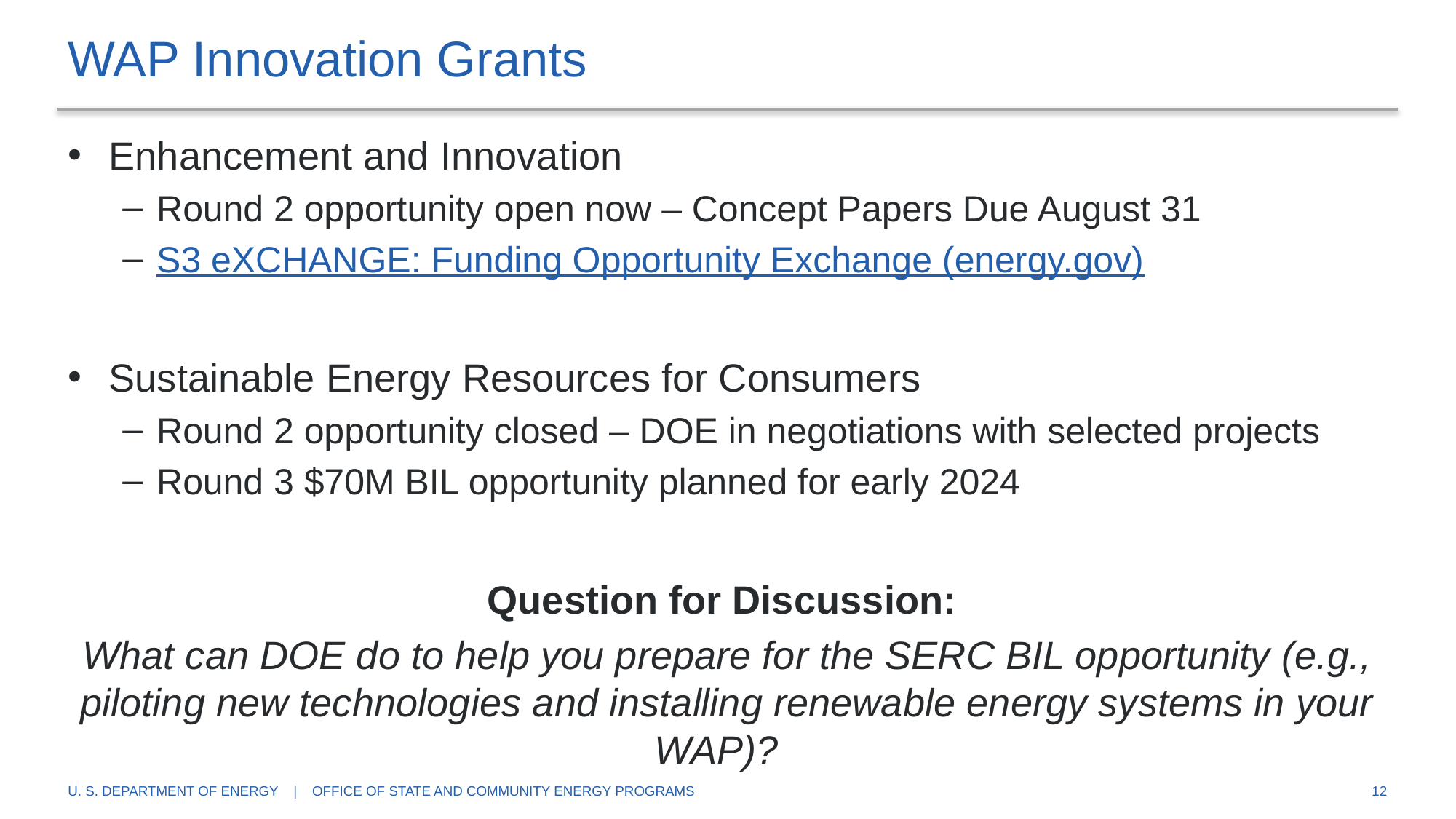

# WAP Innovation Grants
Enhancement and Innovation
Round 2 opportunity open now – Concept Papers Due August 31
S3 eXCHANGE: Funding Opportunity Exchange (energy.gov)

Sustainable Energy Resources for Consumers
Round 2 opportunity closed – DOE in negotiations with selected projects
Round 3 $70M BIL opportunity planned for early 2024

Question for Discussion:
What can DOE do to help you prepare for the SERC BIL opportunity (e.g., piloting new technologies and installing renewable energy systems in your WAP)?